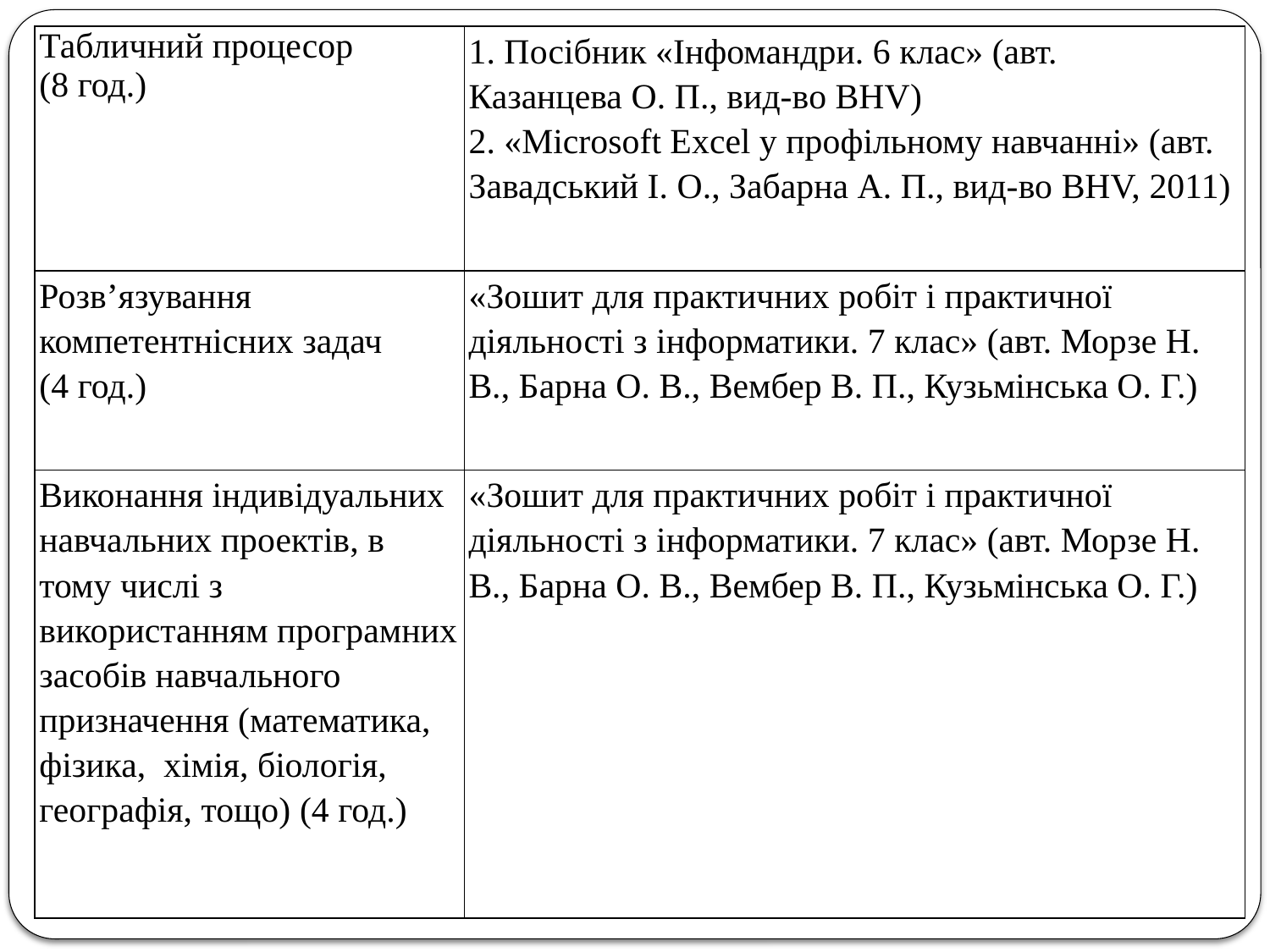

| Табличний процесор (8 год.) | 1. Посібник «Інфомандри. 6 клас» (авт. Казанцева О. П., вид-во BHV) 2. «Microsoft Excel у профільному навчанні» (авт. Завадський І. О., Забарна А. П., вид-во BHV, 2011) |
| --- | --- |
| Розв’язування компетентнісних задач (4 год.) | «Зошит для практичних робіт і практичної діяльності з інформатики. 7 клас» (авт. Морзе Н. В., Барна О. В., Вембер В. П., Кузьмінська О. Г.) |
| Виконання індивідуальних навчальних проектів, в тому числі з використанням програмних засобів навчального призначення (математика, фізика, хімія, біологія, географія, тощо) (4 год.) | «Зошит для практичних робіт і практичної діяльності з інформатики. 7 клас» (авт. Морзе Н. В., Барна О. В., Вембер В. П., Кузьмінська О. Г.) |